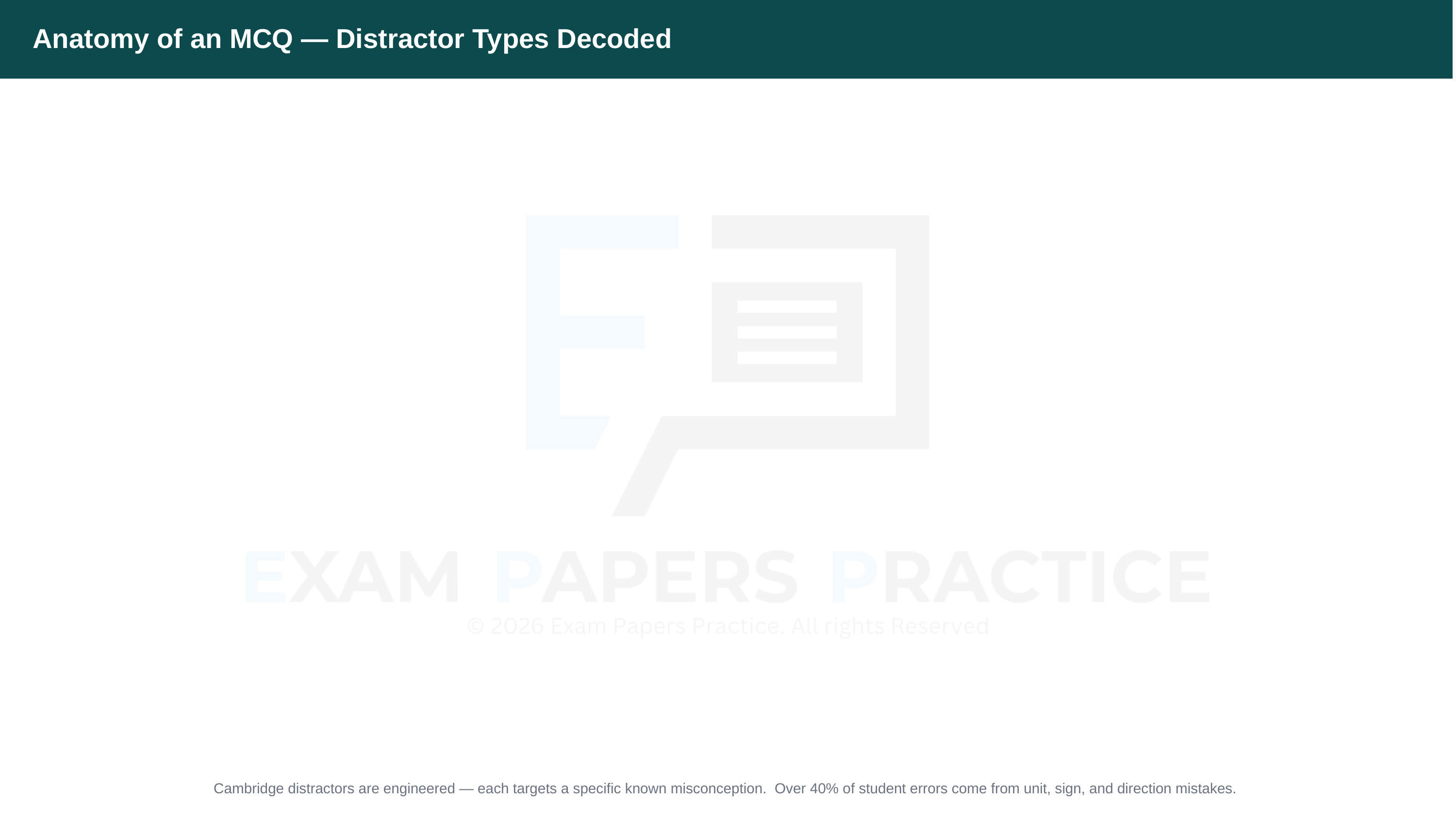

Anatomy of an MCQ — Distractor Types Decoded

Cambridge distractors are engineered — each targets a specific known misconception.  Over 40% of student errors come from unit, sign, and direction mistakes.